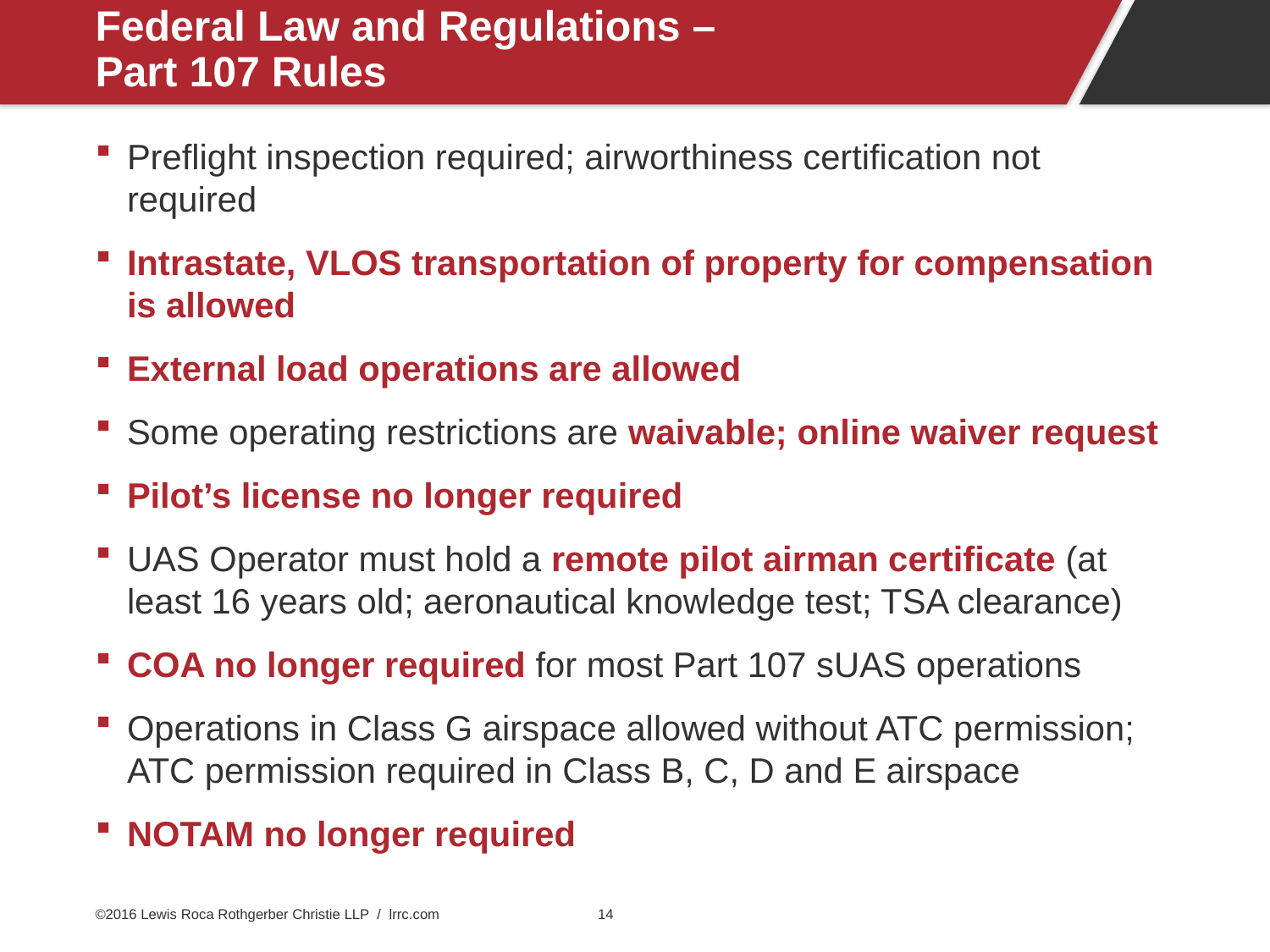

# Federal Law and Regulations – Part 107 Rules
Preflight inspection required; airworthiness certification not required
Intrastate, VLOS transportation of property for compensation is allowed
External load operations are allowed
Some operating restrictions are waivable; online waiver request
Pilot’s license no longer required
UAS Operator must hold a remote pilot airman certificate (at least 16 years old; aeronautical knowledge test; TSA clearance)
COA no longer required for most Part 107 sUAS operations
Operations in Class G airspace allowed without ATC permission; ATC permission required in Class B, C, D and E airspace
NOTAM no longer required
©2016 Lewis Roca Rothgerber Christie LLP  /  lrrc.com
14